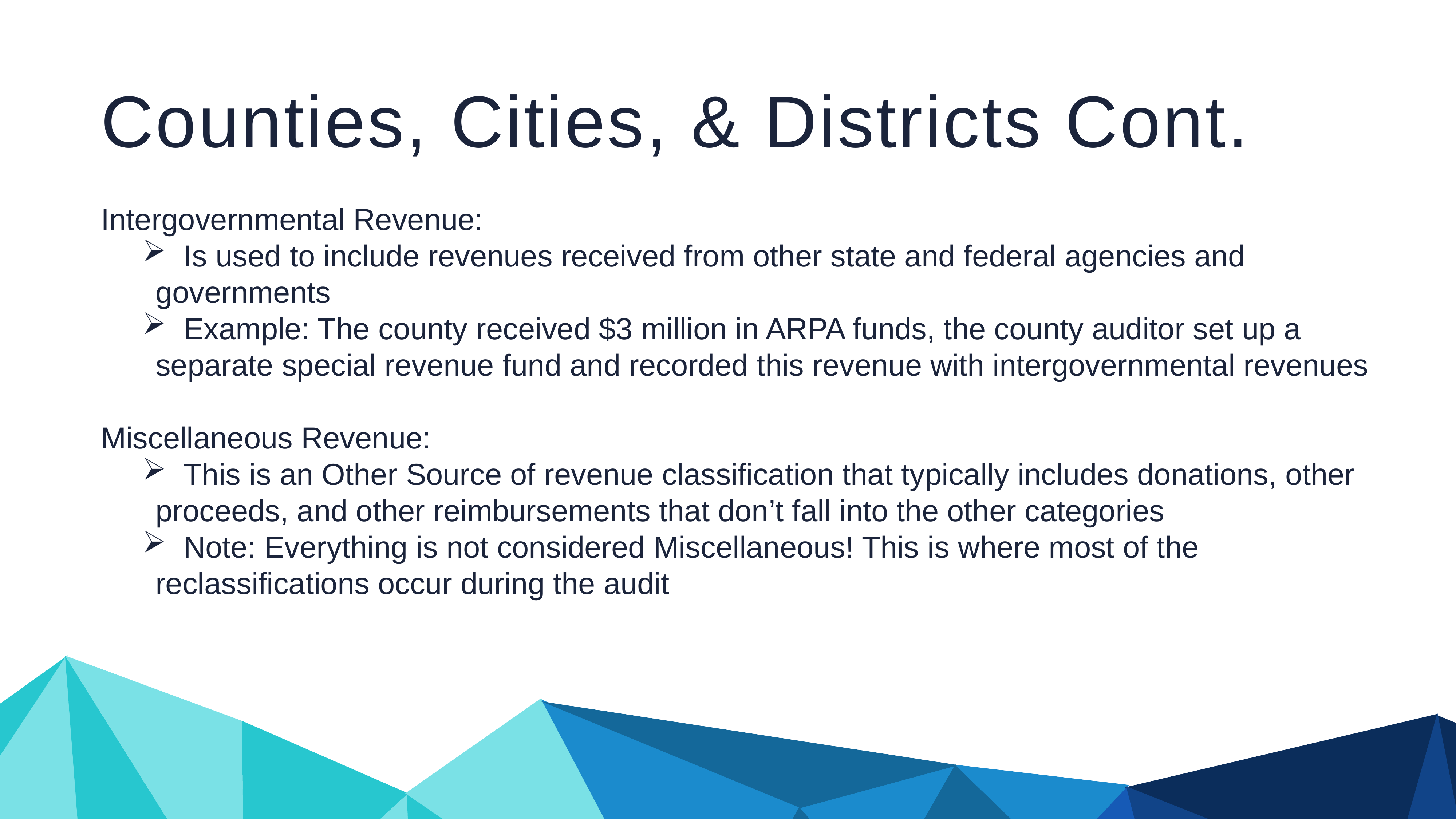

Counties, Cities, & Districts Cont.
Intergovernmental Revenue:
  Is used to include revenues received from other state and federal agencies and governments
  Example: The county received $3 million in ARPA funds, the county auditor set up a separate special revenue fund and recorded this revenue with intergovernmental revenues

Miscellaneous Revenue:
  This is an Other Source of revenue classification that typically includes donations, other proceeds, and other reimbursements that don’t fall into the other categories
  Note: Everything is not considered Miscellaneous! This is where most of the reclassifications occur during the audit